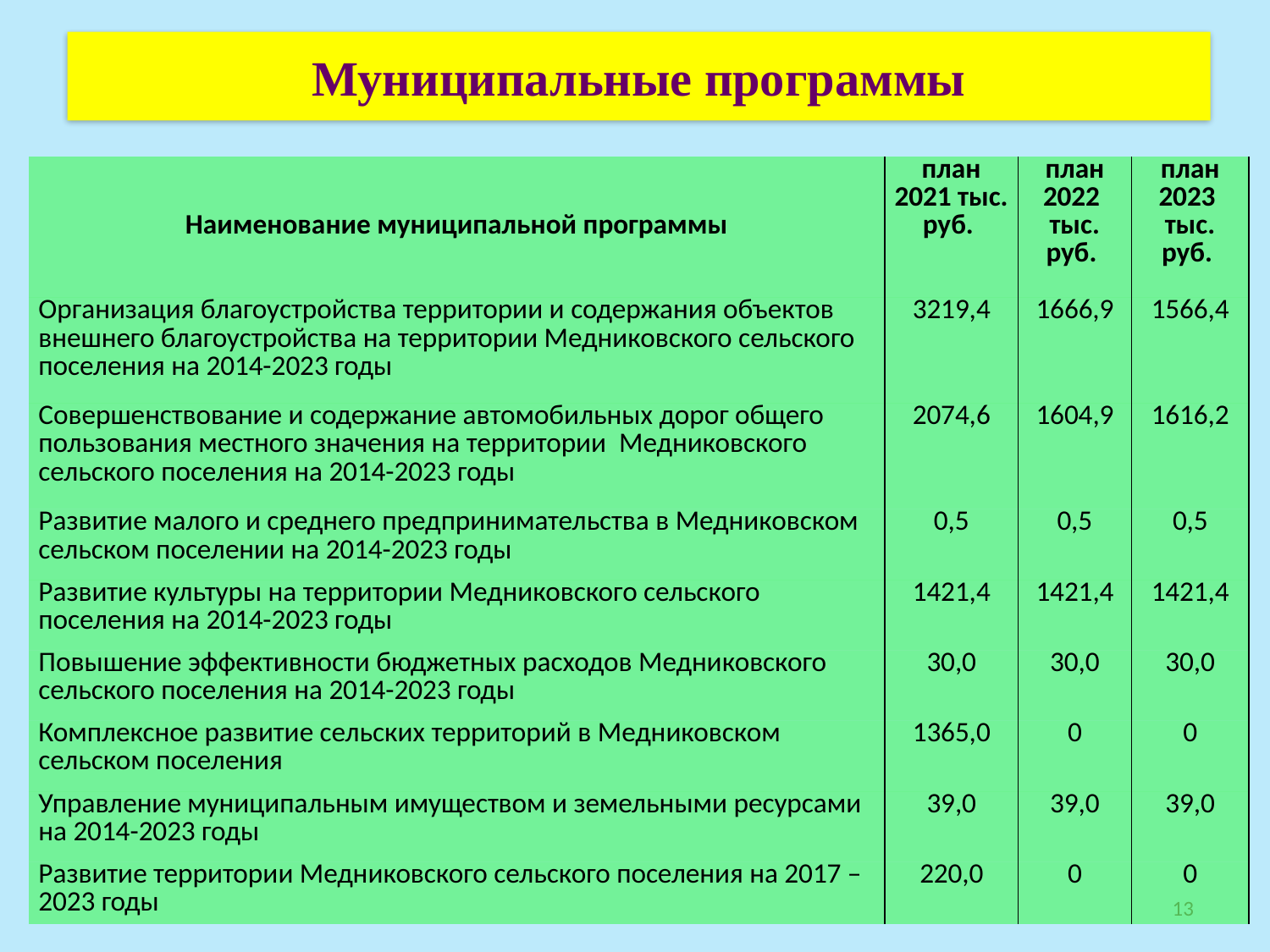

# Муниципальные программы
| Наименование муниципальной программы | план 2021 тыс. руб. | план 2022 тыс. руб. | план 2023 тыс. руб. |
| --- | --- | --- | --- |
| Организация благоустройства территории и содержания объектов внешнего благоустройства на территории Медниковского сельского поселения на 2014-2023 годы | 3219,4 | 1666,9 | 1566,4 |
| Совершенствование и содержание автомобильных дорог общего пользования местного значения на территории Медниковского сельского поселения на 2014-2023 годы | 2074,6 | 1604,9 | 1616,2 |
| Развитие малого и среднего предпринимательства в Медниковском сельском поселении на 2014-2023 годы | 0,5 | 0,5 | 0,5 |
| Развитие культуры на территории Медниковского сельского поселения на 2014-2023 годы | 1421,4 | 1421,4 | 1421,4 |
| Повышение эффективности бюджетных расходов Медниковского сельского поселения на 2014-2023 годы | 30,0 | 30,0 | 30,0 |
| Комплексное развитие сельских территорий в Медниковском сельском поселения | 1365,0 | 0 | 0 |
| Управление муниципальным имуществом и земельными ресурсами на 2014-2023 годы | 39,0 | 39,0 | 39,0 |
| Развитие территории Медниковского сельского поселения на 2017 – 2023 годы | 220,0 | 0 | 0 |
13